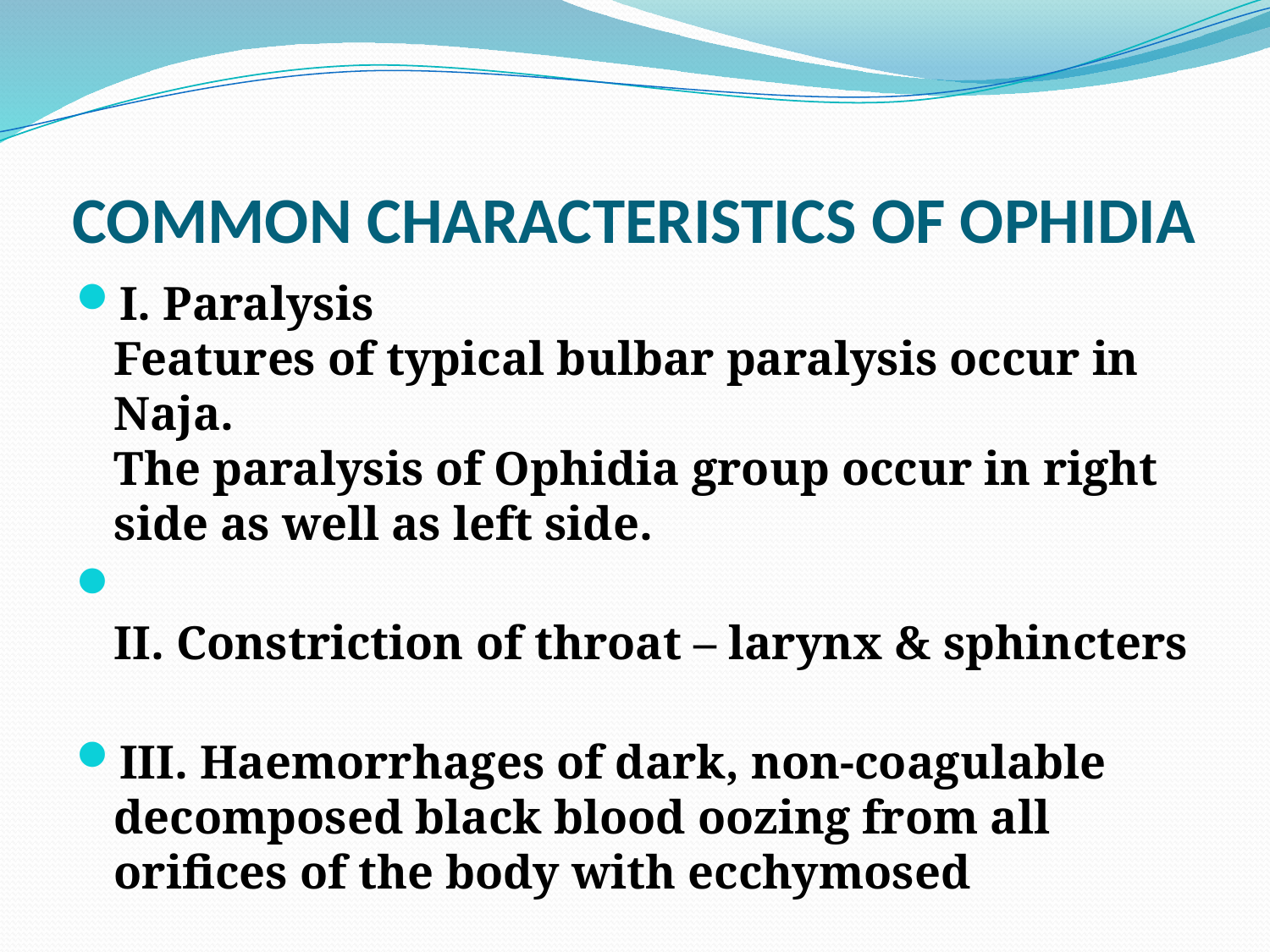

# COMMON CHARACTERISTICS OF OPHIDIA
I. Paralysis
Features of typical bulbar paralysis occur in Naja.
The paralysis of Ophidia group occur in right side as well as left side.
II. Constriction of throat – larynx & sphincters
III. Haemorrhages of dark, non-coagulable decomposed black blood oozing from all orifices of the body with ecchymosed